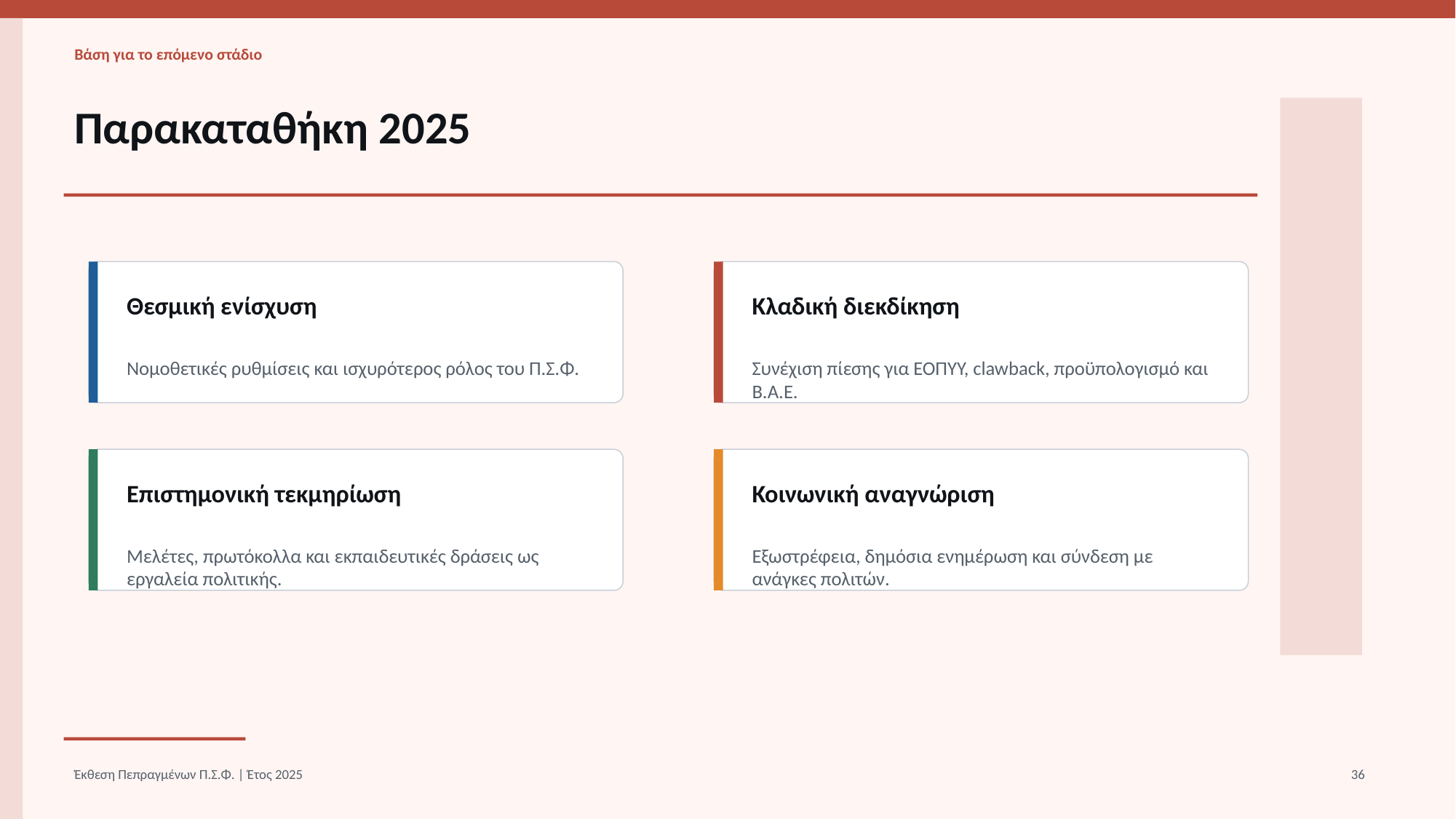

Βάση για το επόμενο στάδιο
Παρακαταθήκη 2025

Θεσμική ενίσχυση
Κλαδική διεκδίκηση
Νομοθετικές ρυθμίσεις και ισχυρότερος ρόλος του Π.Σ.Φ.
Συνέχιση πίεσης για ΕΟΠΥΥ, clawback, προϋπολογισμό και Β.Α.Ε.

Επιστημονική τεκμηρίωση
Κοινωνική αναγνώριση
Μελέτες, πρωτόκολλα και εκπαιδευτικές δράσεις ως εργαλεία πολιτικής.
Εξωστρέφεια, δημόσια ενημέρωση και σύνδεση με ανάγκες πολιτών.

Έκθεση Πεπραγμένων Π.Σ.Φ. | Έτος 2025
36